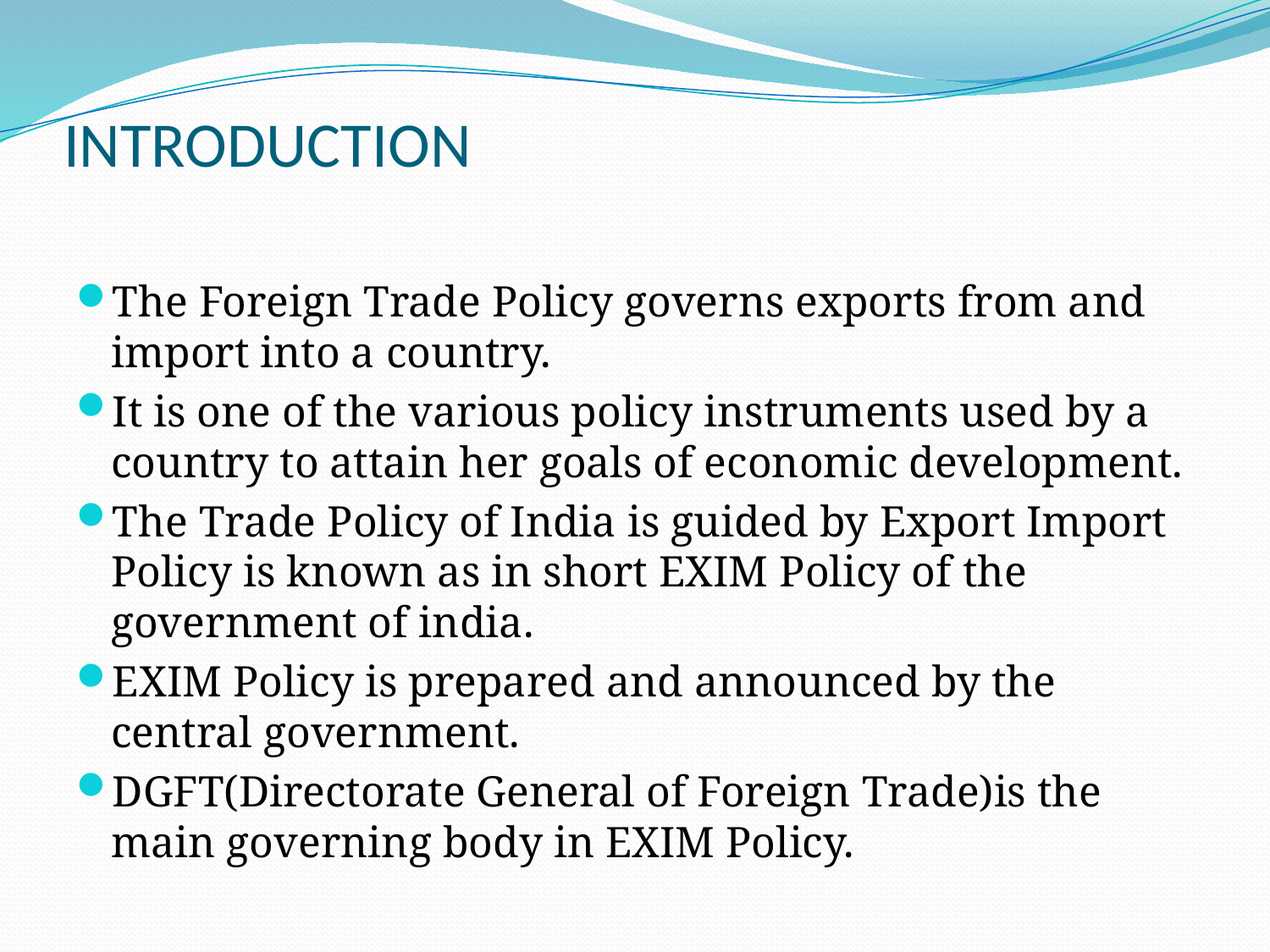

# INTRODUCTION
The Foreign Trade Policy governs exports from and import into a country.
It is one of the various policy instruments used by a country to attain her goals of economic development.
The Trade Policy of India is guided by Export Import Policy is known as in short EXIM Policy of the government of india.
EXIM Policy is prepared and announced by the central government.
DGFT(Directorate General of Foreign Trade)is the main governing body in EXIM Policy.